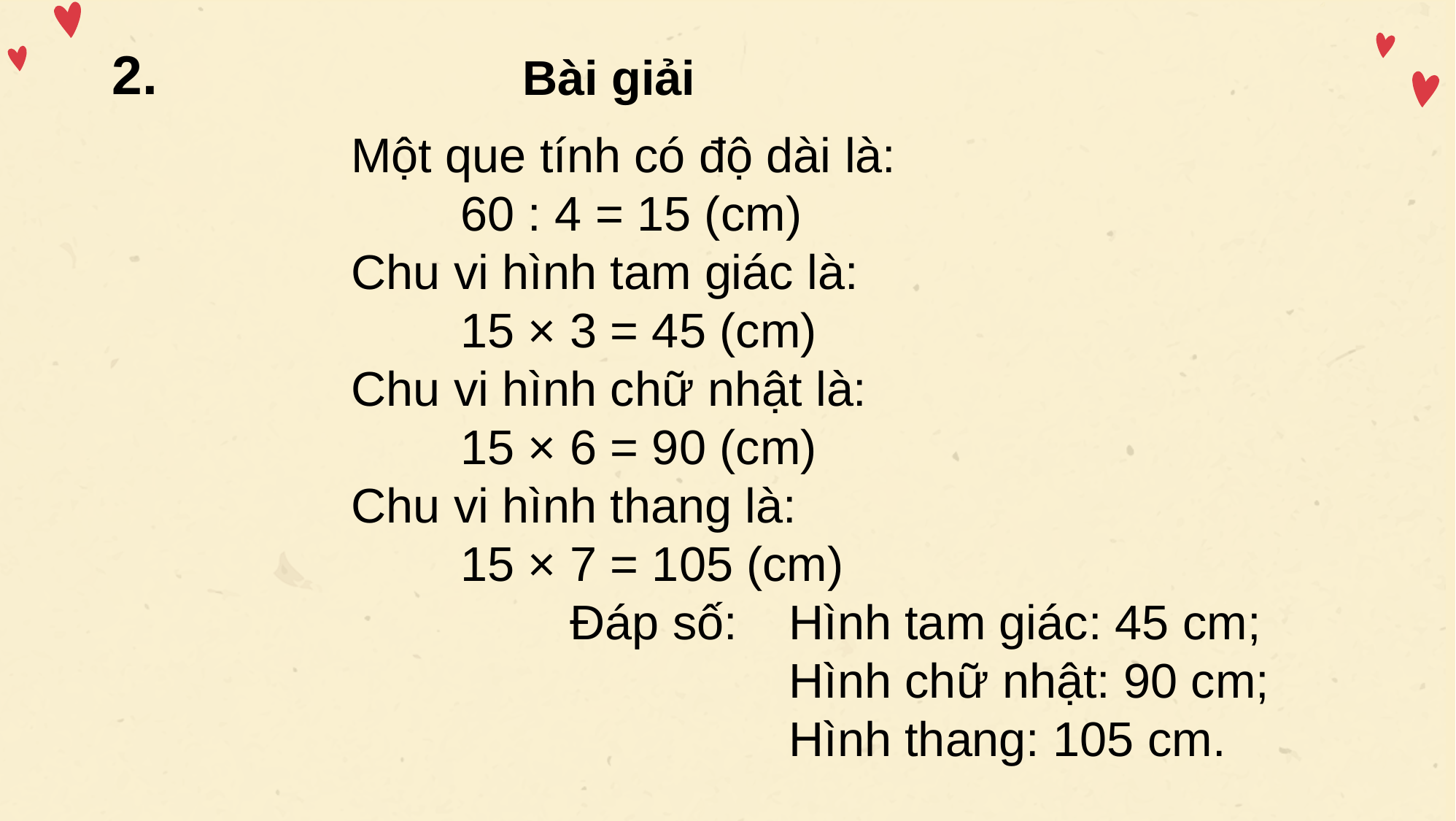

2.
Bài giải
Một que tính có độ dài là:
	60 : 4 = 15 (cm)
Chu vi hình tam giác là:
	15 × 3 = 45 (cm)
Chu vi hình chữ nhật là:
	15 × 6 = 90 (cm)
Chu vi hình thang là:
	15 × 7 = 105 (cm)
		Đáp số: 	Hình tam giác: 45 cm;
             			Hình chữ nhật: 90 cm;
              			Hình thang: 105 cm.